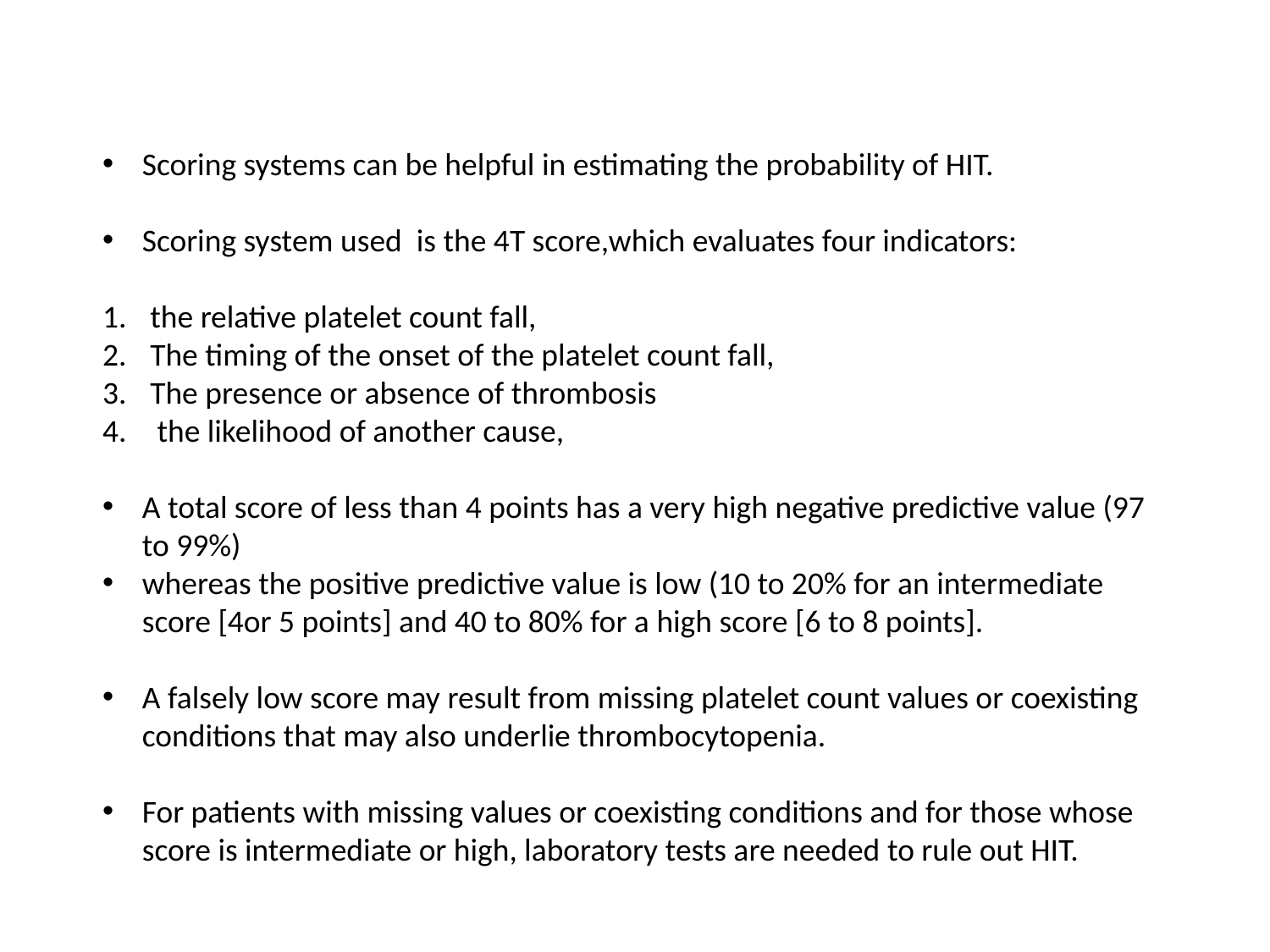

Scoring systems can be helpful in estimating the probability of HIT.

Scoring system used  is the 4T score,which evaluates four indicators:

the relative platelet count fall,
The timing of the onset of the platelet count fall,
The presence or absence of thrombosis
 the likelihood of another cause,

A total score of less than 4 points has a very high negative predictive value (97 to 99%)
whereas the positive predictive value is low (10 to 20% for an intermediate score [4or 5 points] and 40 to 80% for a high score [6 to 8 points].

A falsely low score may result from missing platelet count values or coexisting conditions that may also underlie thrombocytopenia.

For patients with missing values or coexisting conditions and for those whose score is intermediate or high, laboratory tests are needed to rule out HIT.